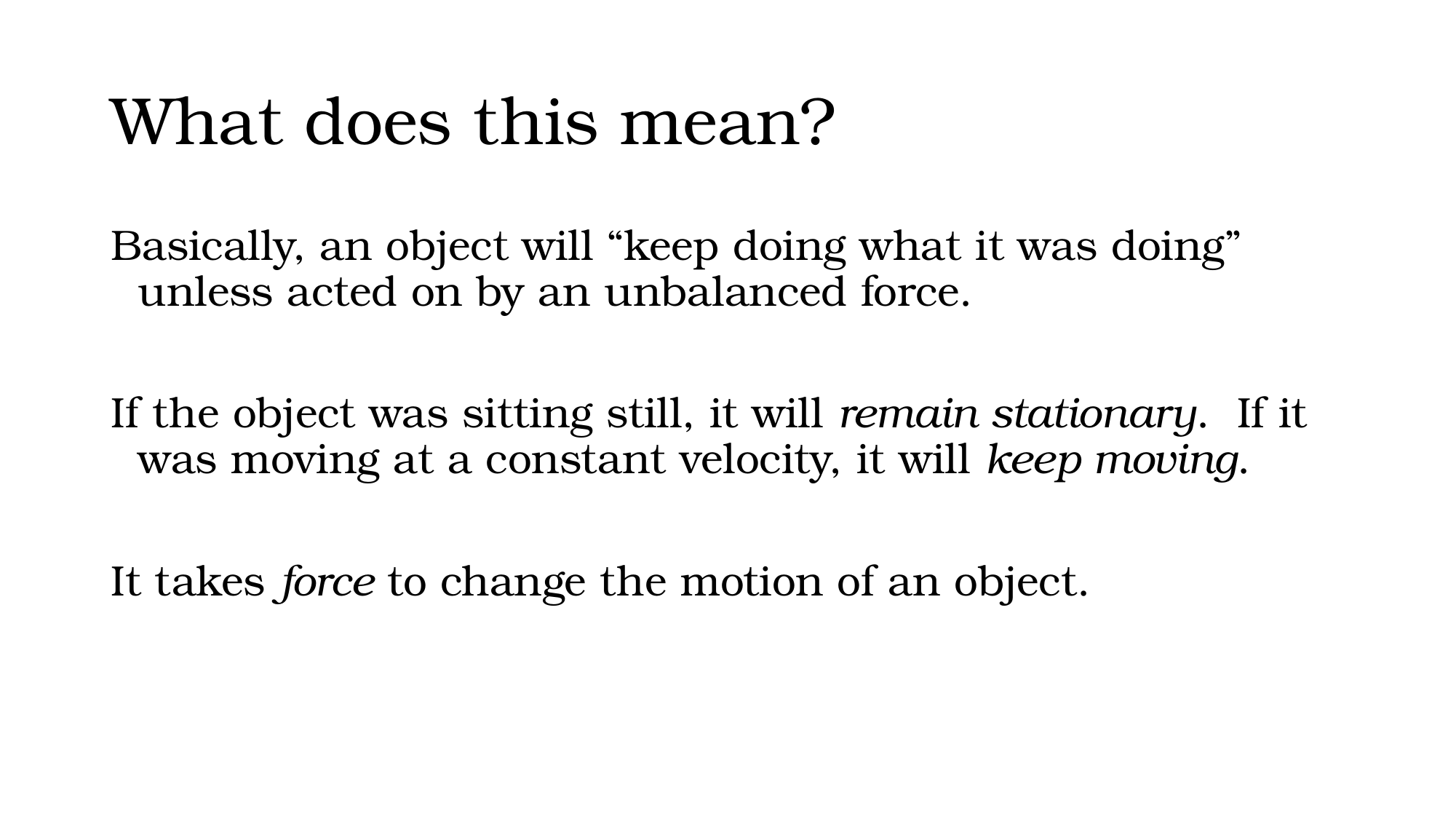

# What does this mean?
Basically, an object will “keep doing what it was doing” unless acted on by an unbalanced force.

If the object was sitting still, it will remain stationary.  If it was moving at a constant velocity, it will keep moving.

It takes force to change the motion of an object.